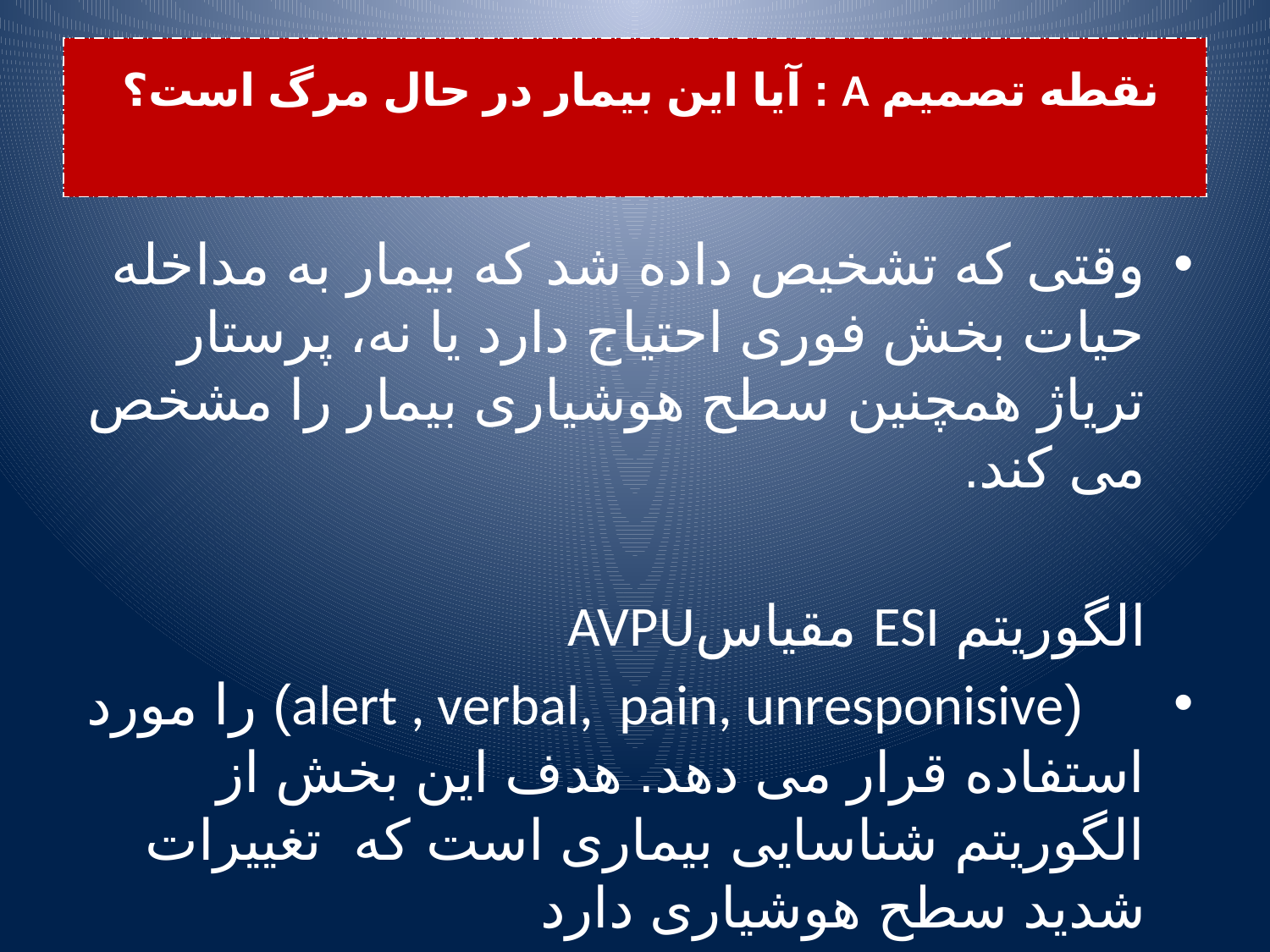

# نقطه تصمیم A : آیا این بیمار در حال مرگ است؟
وقتی که تشخیص داده شد که بیمار به مداخله حیات بخش فوری احتیاج دارد یا نه، پرستار تریاژ همچنین سطح هوشیاری بیمار را مشخص می کند.

   الگوریتم ESI مقیاسAVPU
    (alert , verbal,  pain, unresponisive) را مورد استفاده قرار می دهد. هدف این بخش از الگوریتم شناسایی بیماری است که  تغییرات شدید سطح هوشیاری دارد